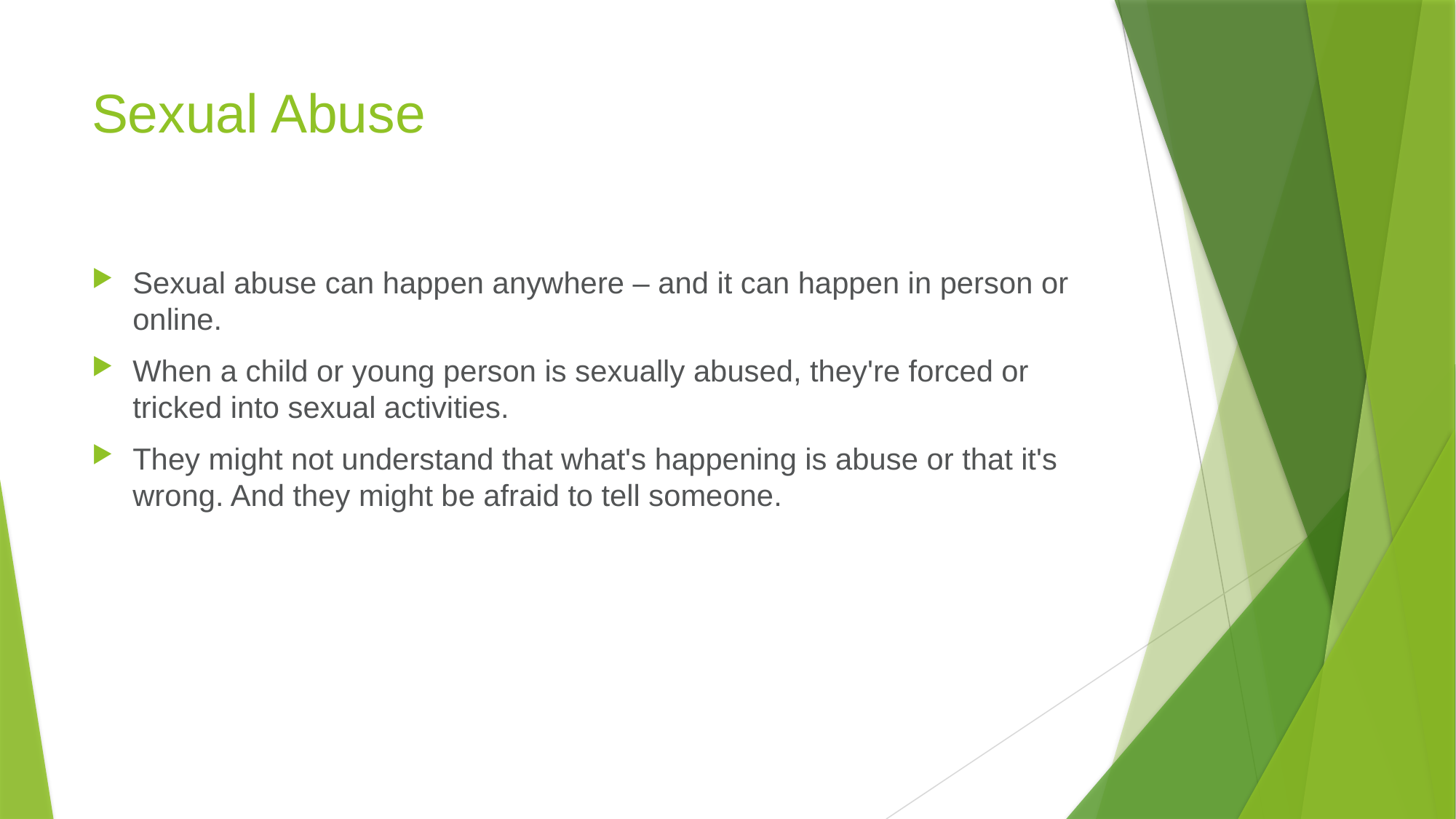

# Sexual Abuse
Sexual abuse can happen anywhere – and it can happen in person or online.
When a child or young person is sexually abused, they're forced or tricked into sexual activities.
They might not understand that what's happening is abuse or that it's wrong. And they might be afraid to tell someone.